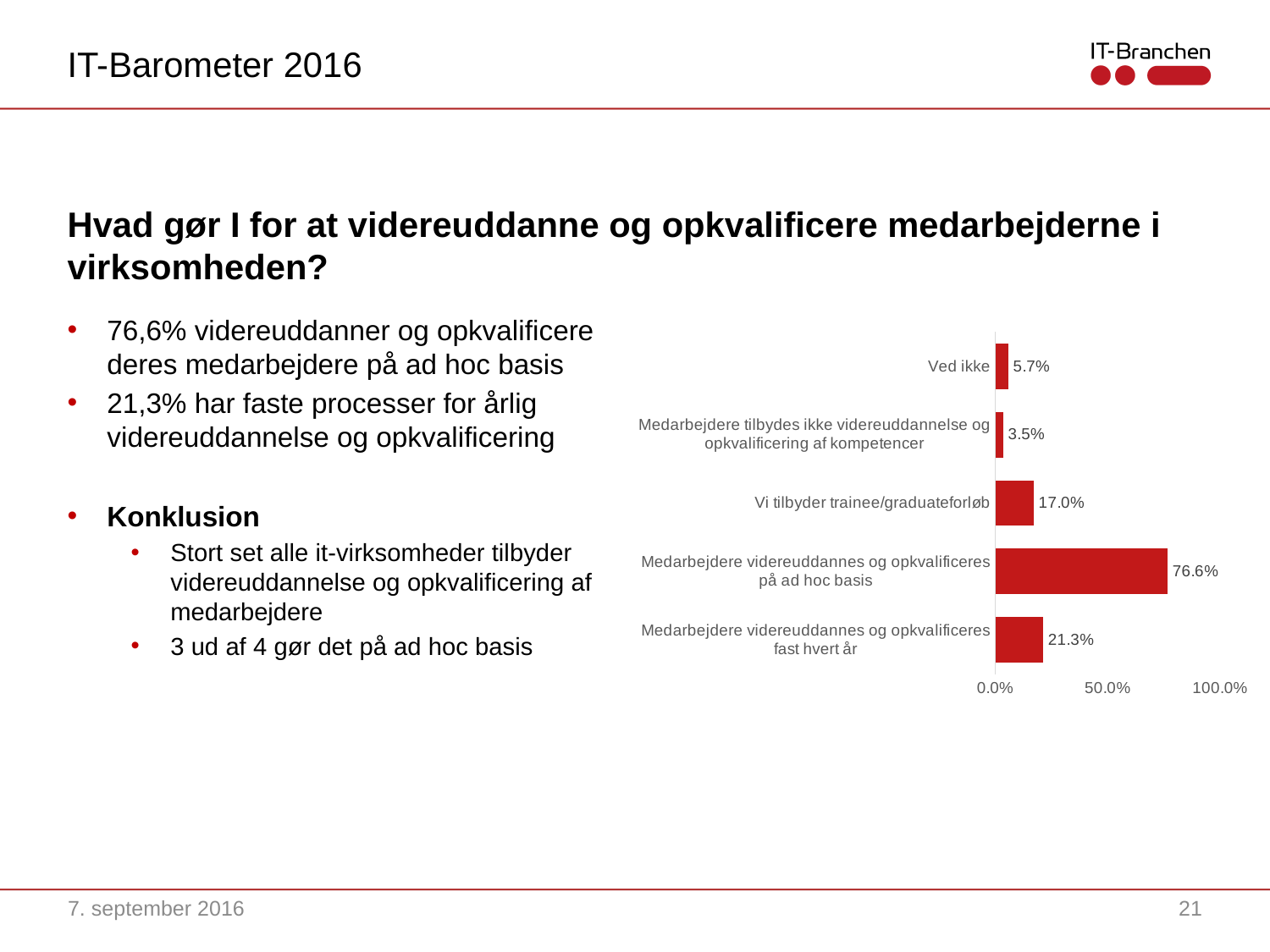

IT-Barometer 2016
# Hvad gør I for at videreuddanne og opkvalificere medarbejderne i virksomheden?
76,6% videreuddanner og opkvalificere deres medarbejdere på ad hoc basis
21,3% har faste processer for årlig videreuddannelse og opkvalificering

Konklusion
Stort set alle it-virksomheder tilbyder videreuddannelse og opkvalificering af medarbejdere
3 ud af 4 gør det på ad hoc basis

### Chart

| Category |  |
|---|---|
| Medarbejdere videreuddannes og opkvalificeres fast hvert år | 0.213 |
| Medarbejdere videreuddannes og opkvalificeres på ad hoc basis | 0.7659999999999999 |
| Vi tilbyder trainee/graduateforløb | 0.17 |
| Medarbejdere tilbydes ikke videreuddannelse og opkvalificering af kompetencer | 0.035 |
| Ved ikke | 0.057 |
7. september 2016
21